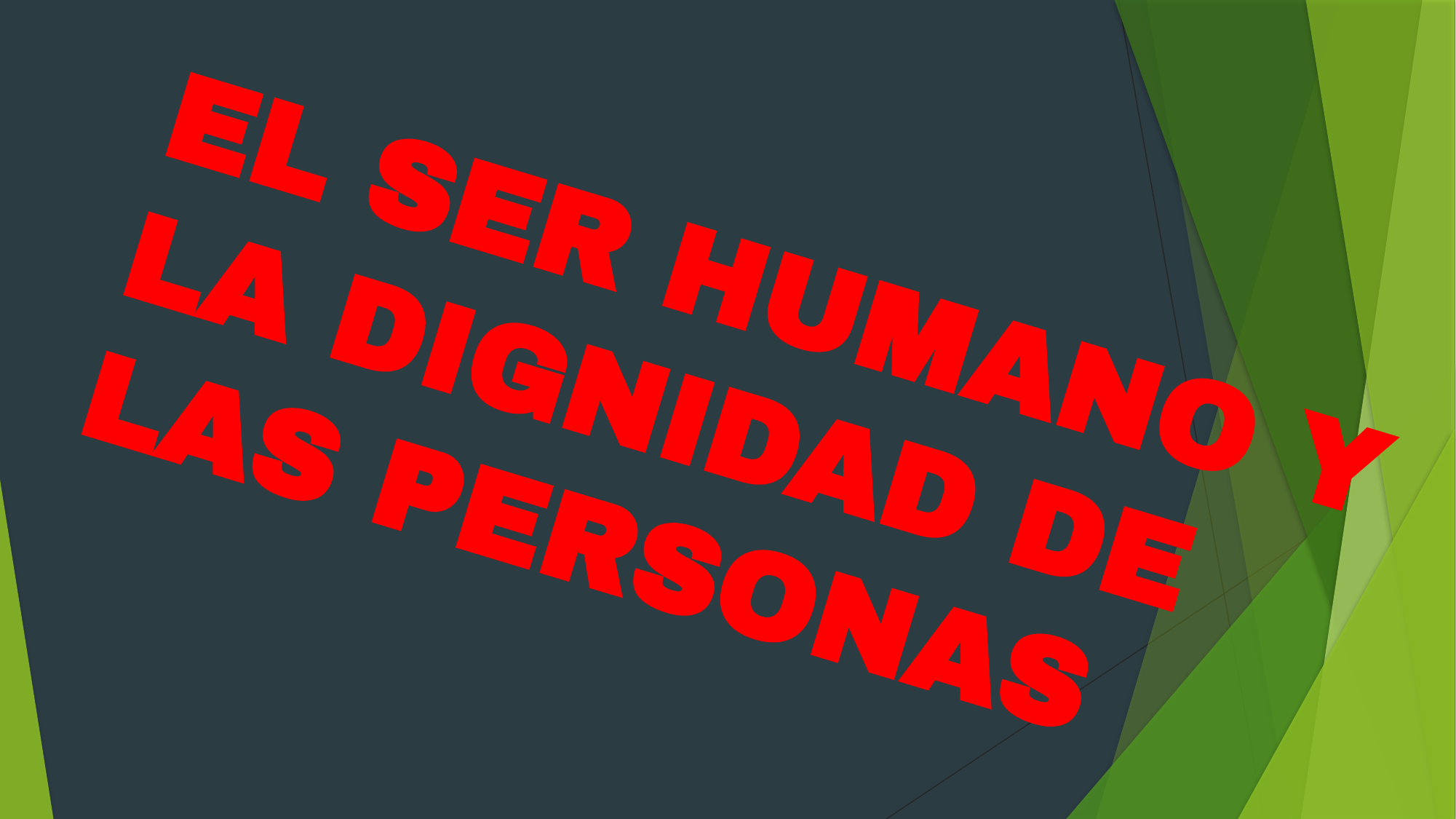

# EL SER HUMANO Y LA DIGNIDAD DE LAS PERSONAS